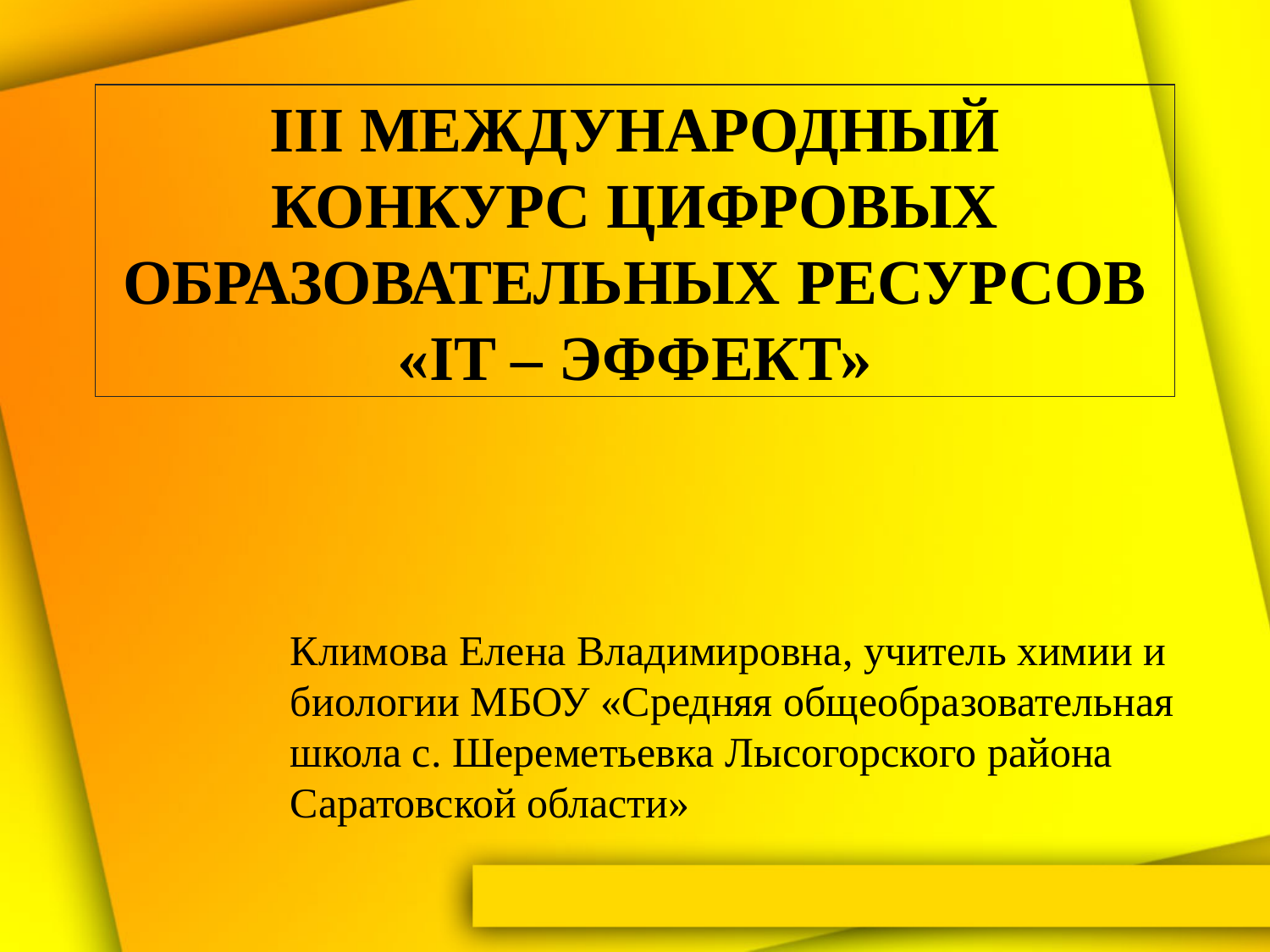

# III МЕЖДУНАРОДНЫЙ КОНКУРС ЦИФРОВЫХ ОБРАЗОВАТЕЛЬНЫХ РЕСУРСОВ «IT – ЭФФЕКТ»

Климова Елена Владимировна, учитель химии и биологии МБОУ «Средняя общеобразовательная школа с. Шереметьевка Лысогорского района Саратовской области»